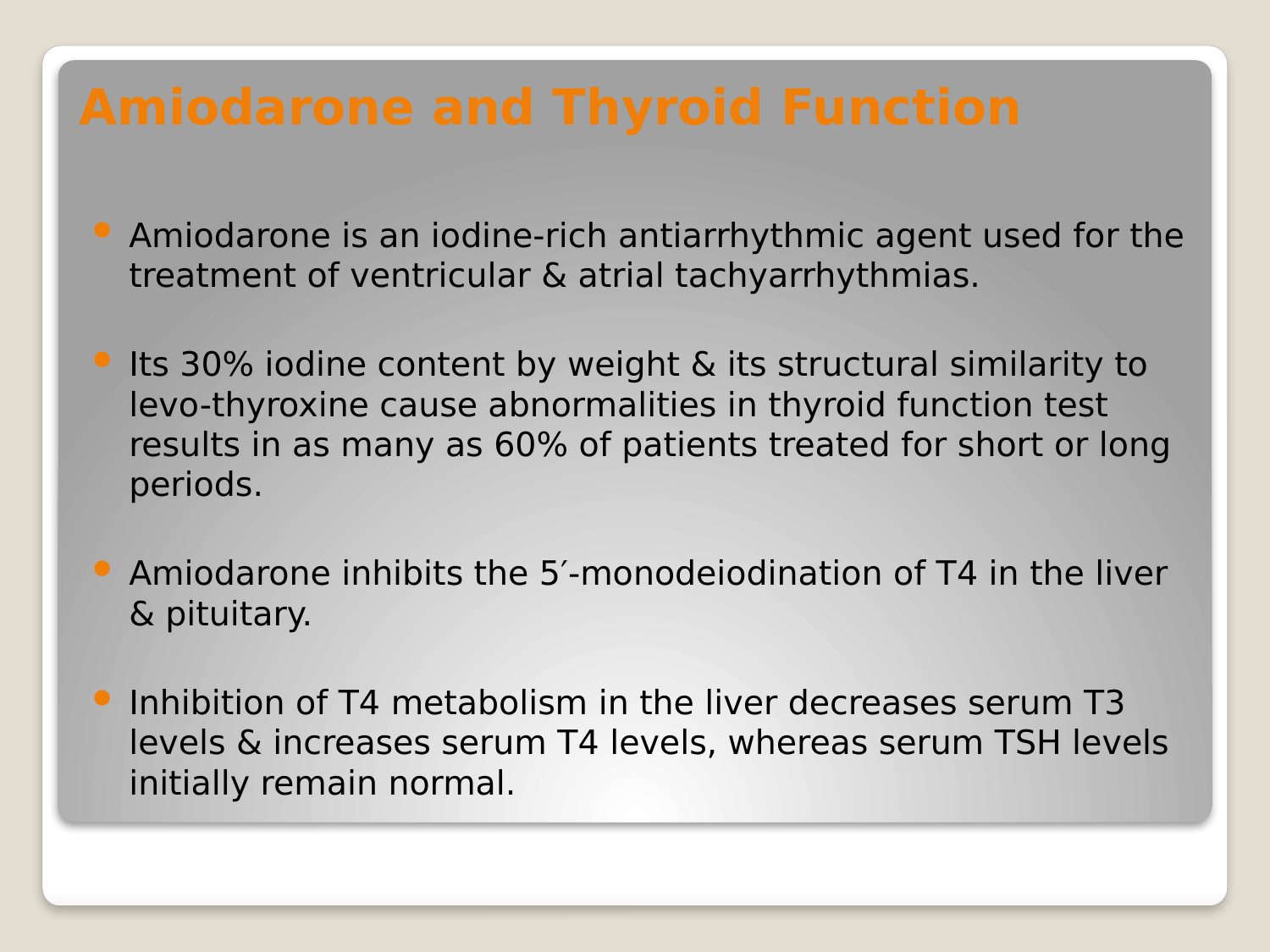

# Amiodarone and Thyroid Function

Amiodarone is an iodine-rich antiarrhythmic agent used for the treatment of ventricular & atrial tachyarrhythmias.

Its 30% iodine content by weight & its structural similarity to levo-thyroxine cause abnormalities in thyroid function test results in as many as 60% of patients treated for short or long  periods.

Amiodarone inhibits the 5′-monodeiodination of T4 in the liver & pituitary.

Inhibition of T4 metabolism in the liver decreases serum T3 levels & increases serum T4 levels, whereas serum TSH levels initially remain normal.